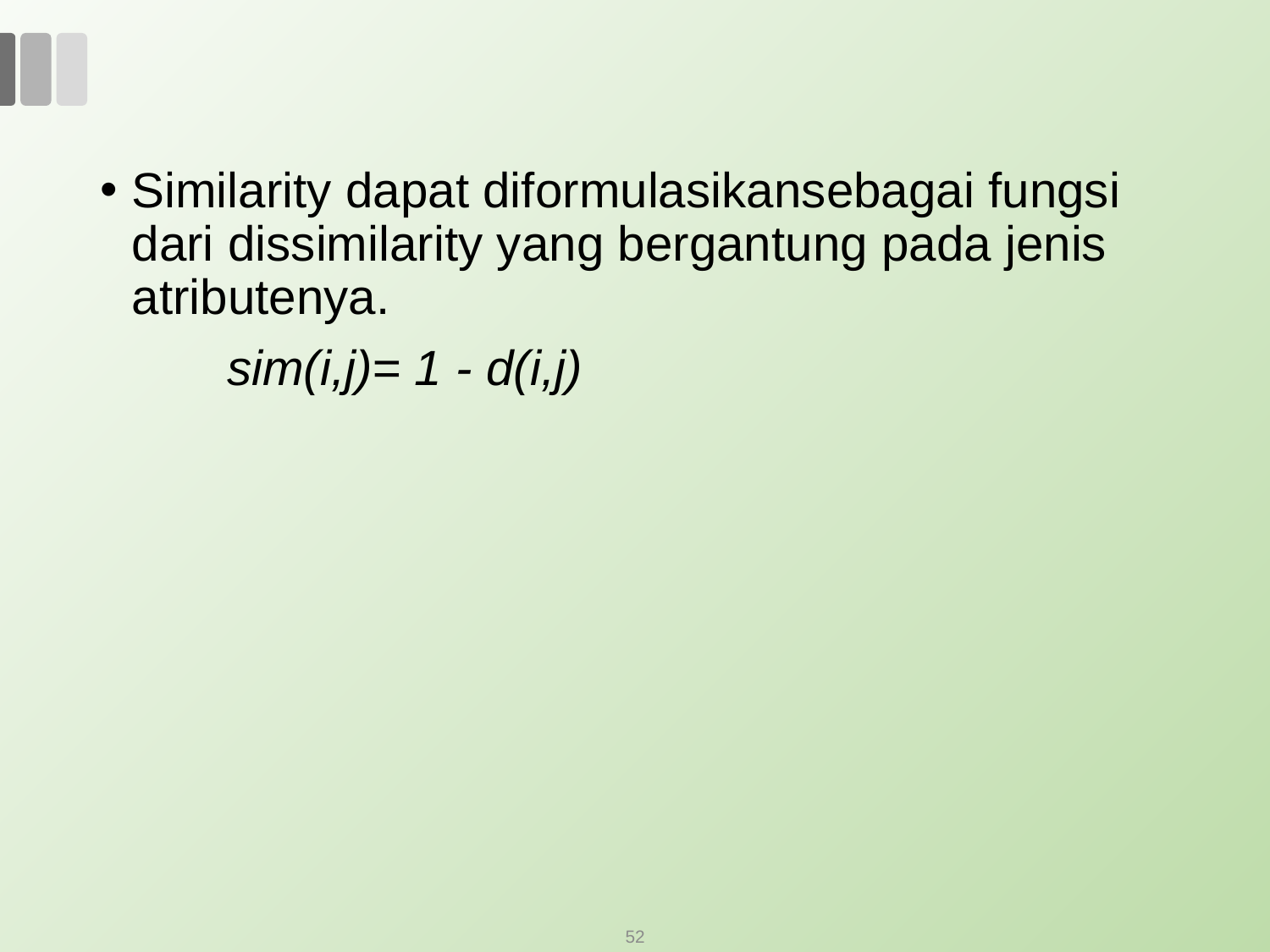

#
Similarity dapat diformulasikansebagai fungsi dari dissimilarity yang bergantung pada jenis atributenya.
	sim(i,j)= 1 - d(i,j)
52